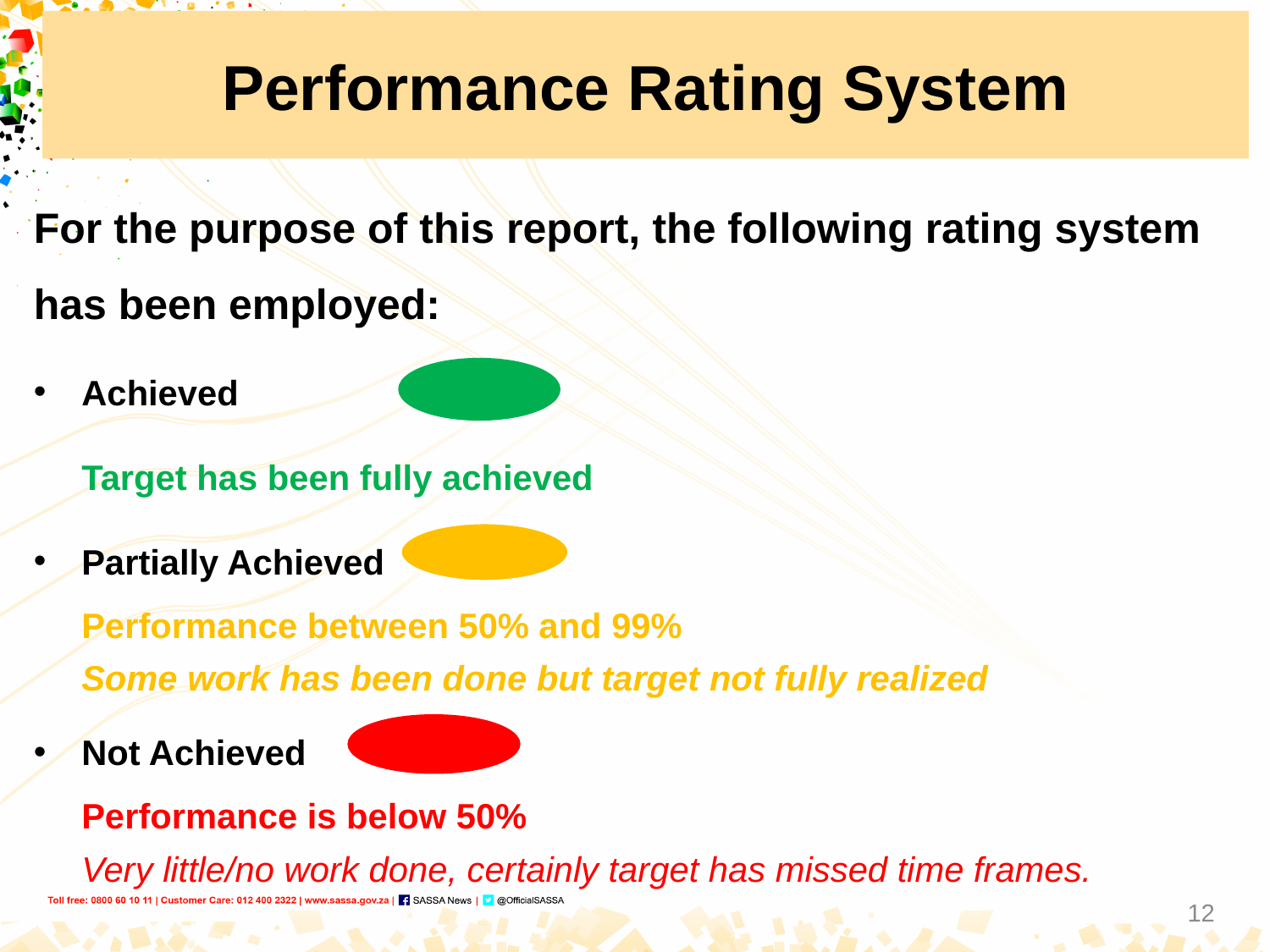

# Performance Rating System
For the purpose of this report, the following rating system has been employed:
Achieved
Target has been fully achieved
Partially Achieved
Performance between 50% and 99%
Some work has been done but target not fully realized
Not Achieved
Performance is below 50%
Very little/no work done, certainly target has missed time frames.

12